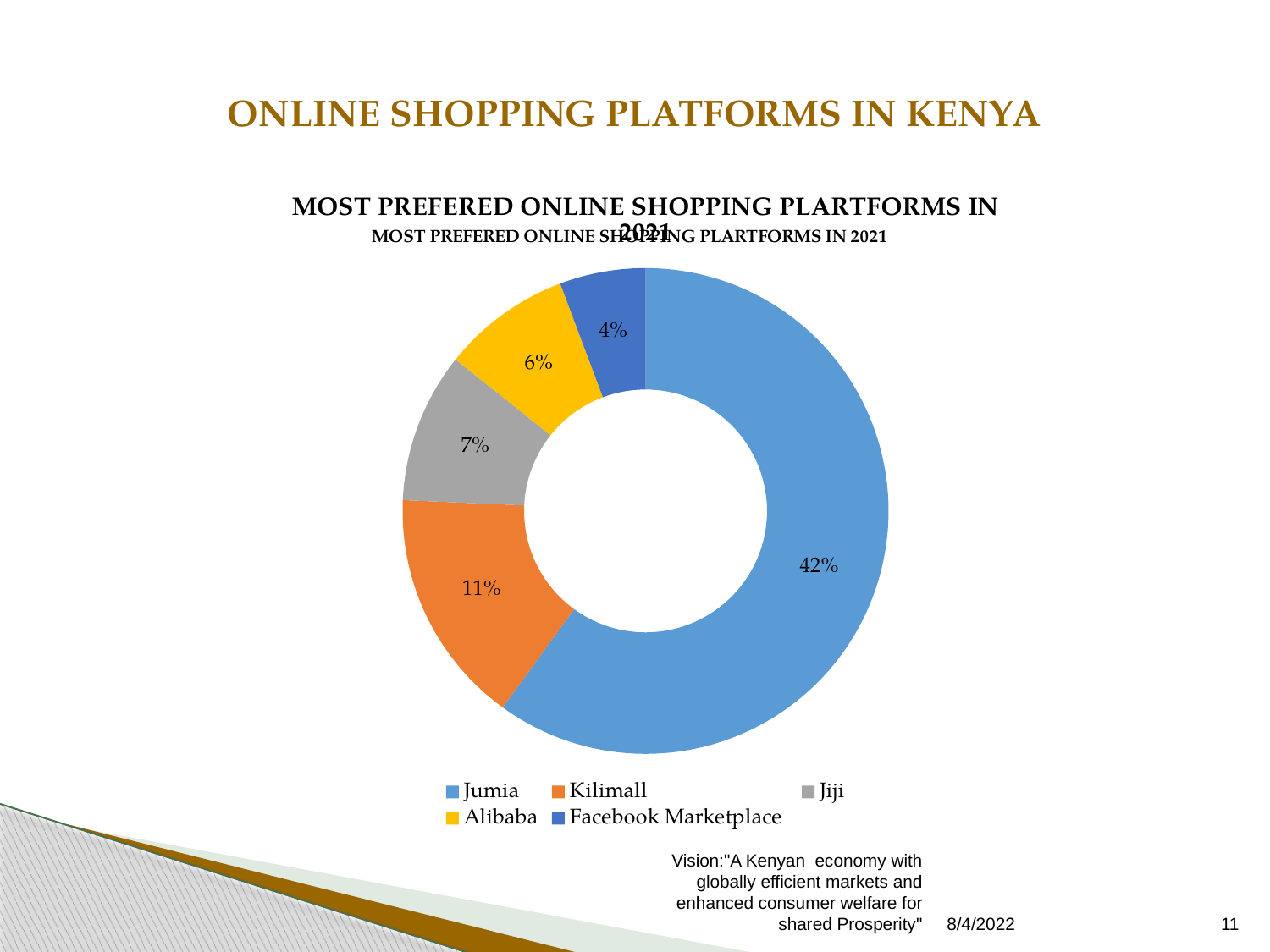

# ONLINE SHOPPING PLATFORMS IN KENYA

### Chart: MOST PREFERED ONLINE SHOPPING PLARTFORMS IN 2021

| Category |  |
|---|---|
| Jumia  | 0.42 |
| Kilimall  | 0.11 |
| Jiji | 0.07 |
| Alibaba | 0.06 |
| Facebook Marketplace  | 0.04 |

### Chart: MOST PREFERED ONLINE SHOPPING PLARTFORMS IN 2021

| Category |
|---|
Vision:"A Kenyan  economy with globally efficient markets and enhanced consumer welfare for shared Prosperity"
8/4/2022
11